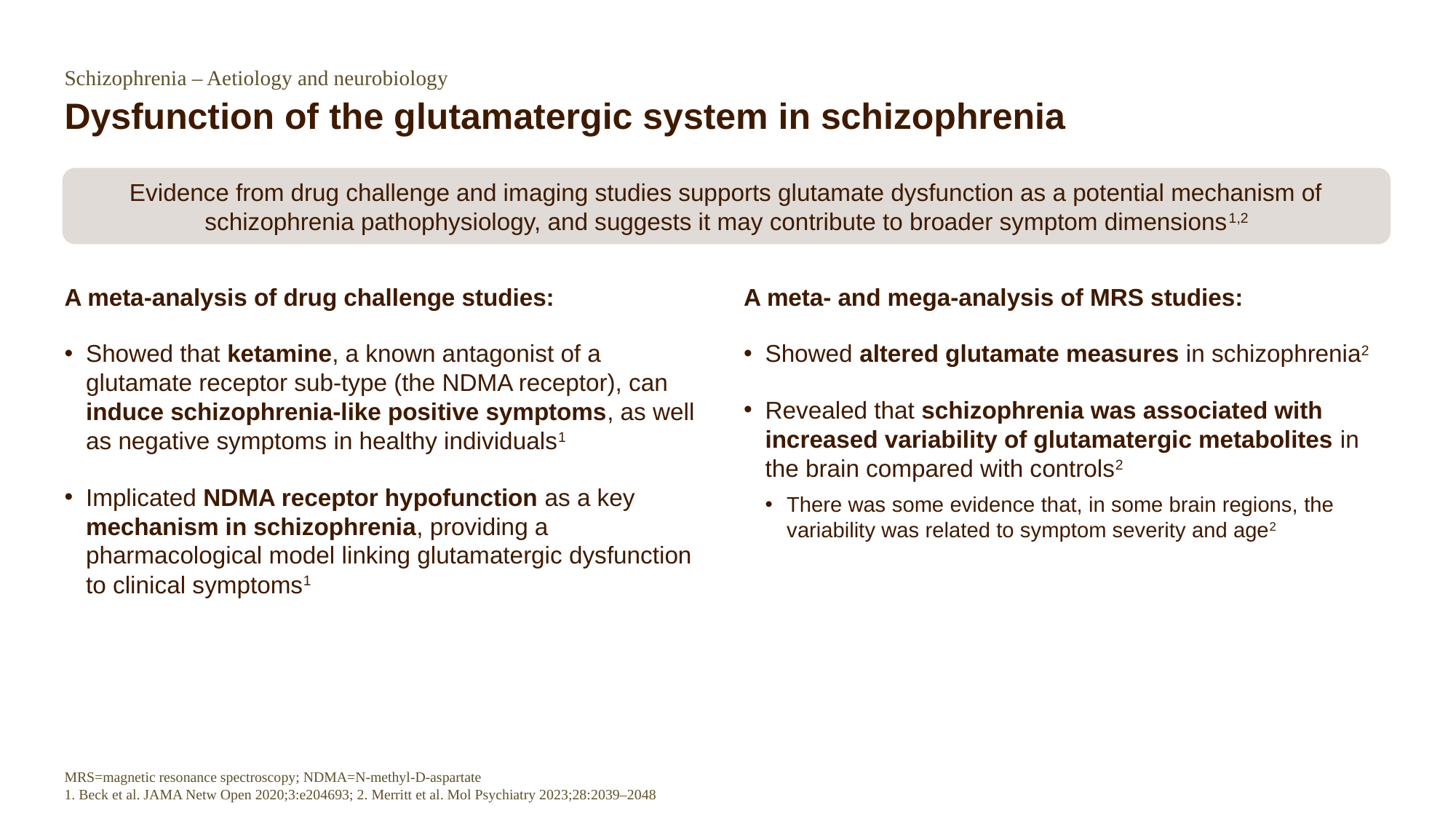

Schizophrenia – Aetiology and neurobiology
# Dysfunction of the glutamatergic system in schizophrenia
Evidence from drug challenge and imaging studies supports glutamate dysfunction as a potential mechanism of schizophrenia pathophysiology, and suggests it may contribute to broader symptom dimensions1,2

A meta-analysis of drug challenge studies:
Showed that ketamine, a known antagonist of a glutamate receptor sub-type (the NDMA receptor), can induce schizophrenia-like positive symptoms, as well as negative symptoms in healthy individuals1
Implicated NDMA receptor hypofunction as a key mechanism in schizophrenia, providing a pharmacological model linking glutamatergic dysfunction to clinical symptoms1

A meta- and mega-analysis of MRS studies:
Showed altered glutamate measures in schizophrenia2
Revealed that schizophrenia was associated with increased variability of glutamatergic metabolites in the brain compared with controls2
There was some evidence that, in some brain regions, the variability was related to symptom severity and age2

MRS=magnetic resonance spectroscopy; NDMA=N-methyl-D-aspartate
1. Beck et al. JAMA Netw Open 2020;3:e204693; 2. Merritt et al. Mol Psychiatry 2023;28:2039–2048